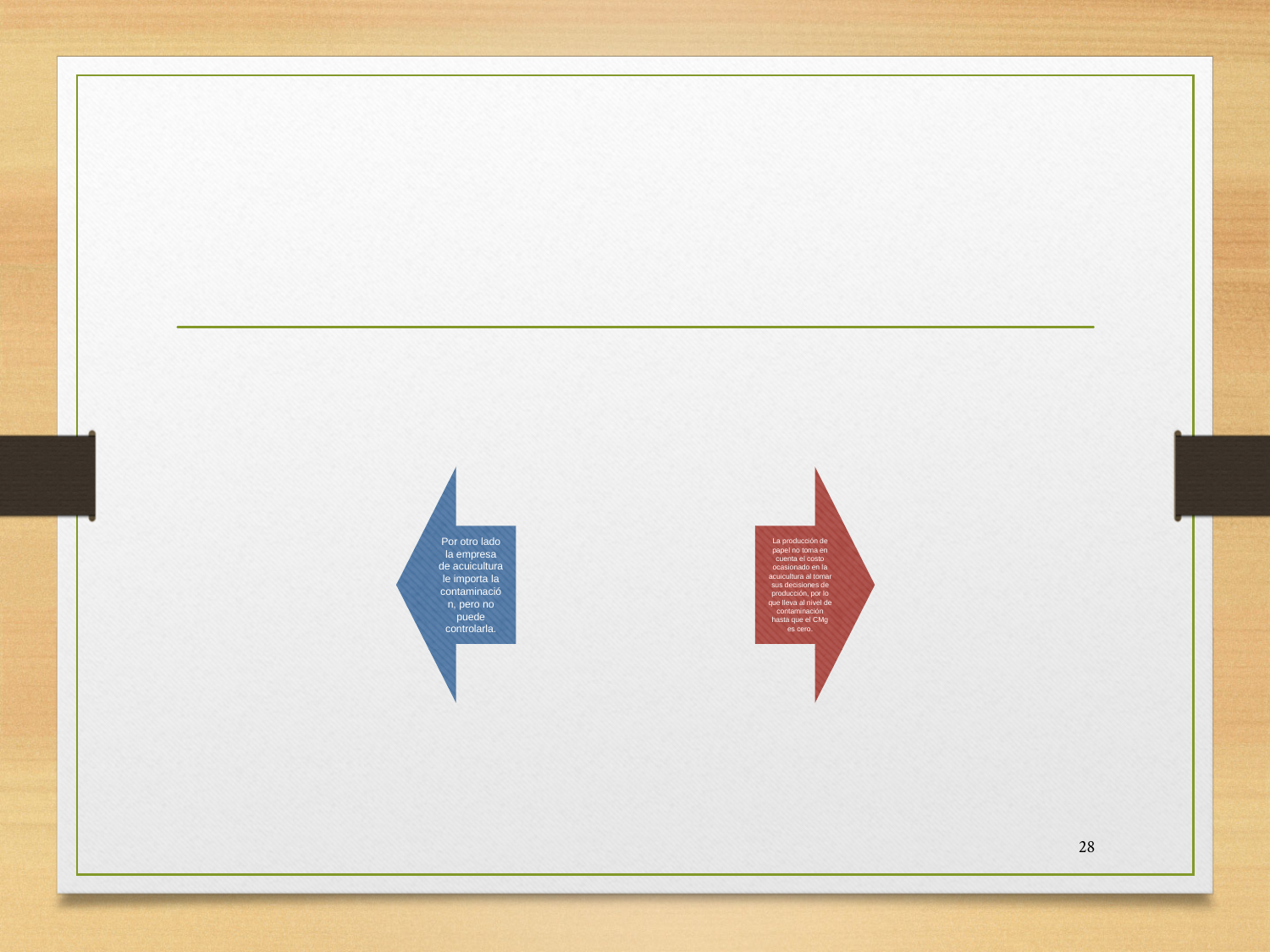

#
Por otro lado la empresa de acuicultura le importa la contaminación, pero no puede controlarla.
La producción de papel no toma en cuenta el costo ocasionado en la acuicultura al tomar sus decisiones de producción, por lo que lleva al nivel de contaminación hasta que el CMg es cero.
28